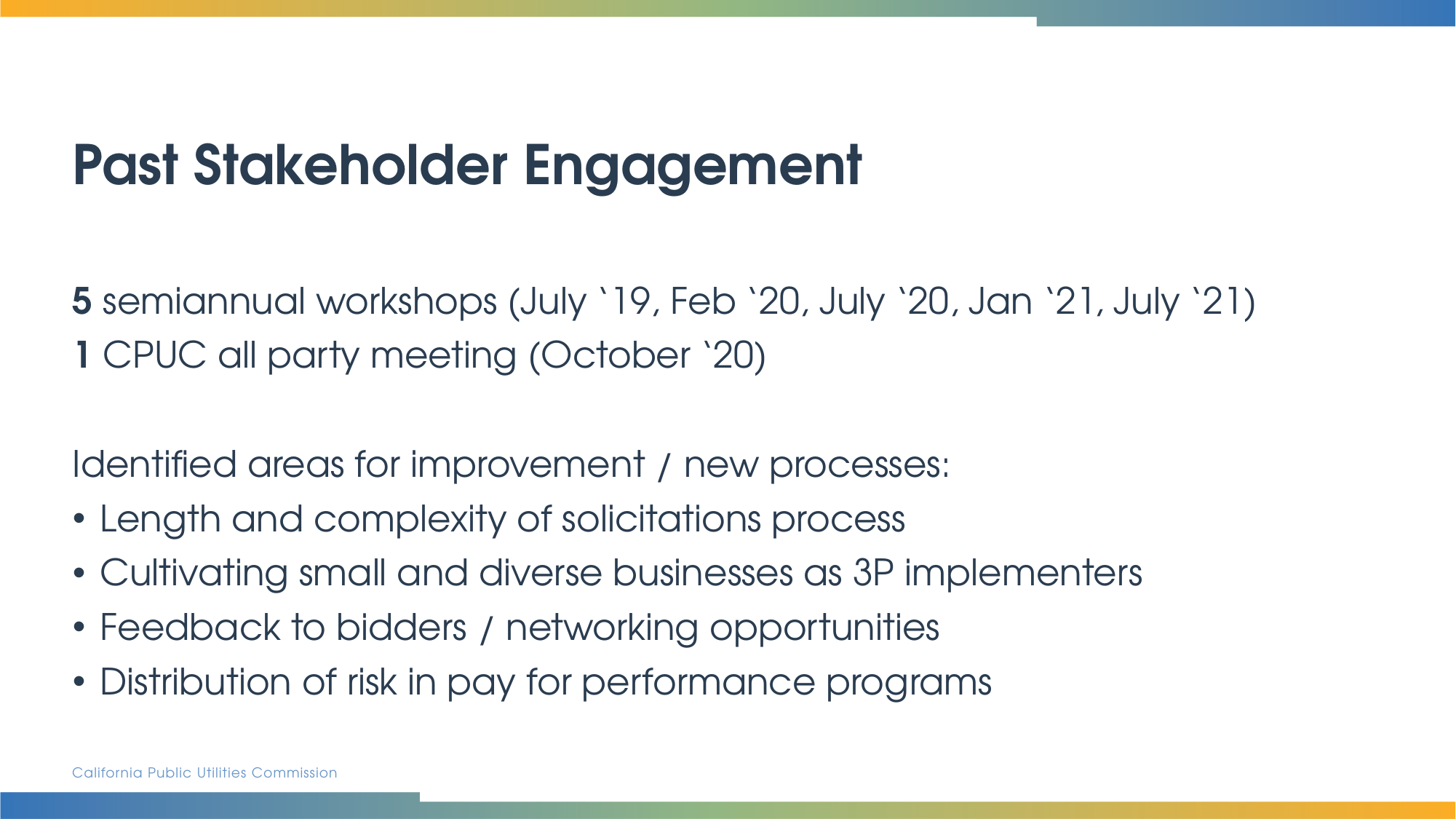

# Past Stakeholder Engagement

5 semiannual workshops (July ‘19, Feb ‘20, July ‘20, Jan ‘21, July ‘21)
1 CPUC all party meeting (October ‘20)

Identified areas for improvement / new processes:
Length and complexity of solicitations process
Cultivating small and diverse businesses as 3P implementers
Feedback to bidders / networking opportunities
Distribution of risk in pay for performance programs